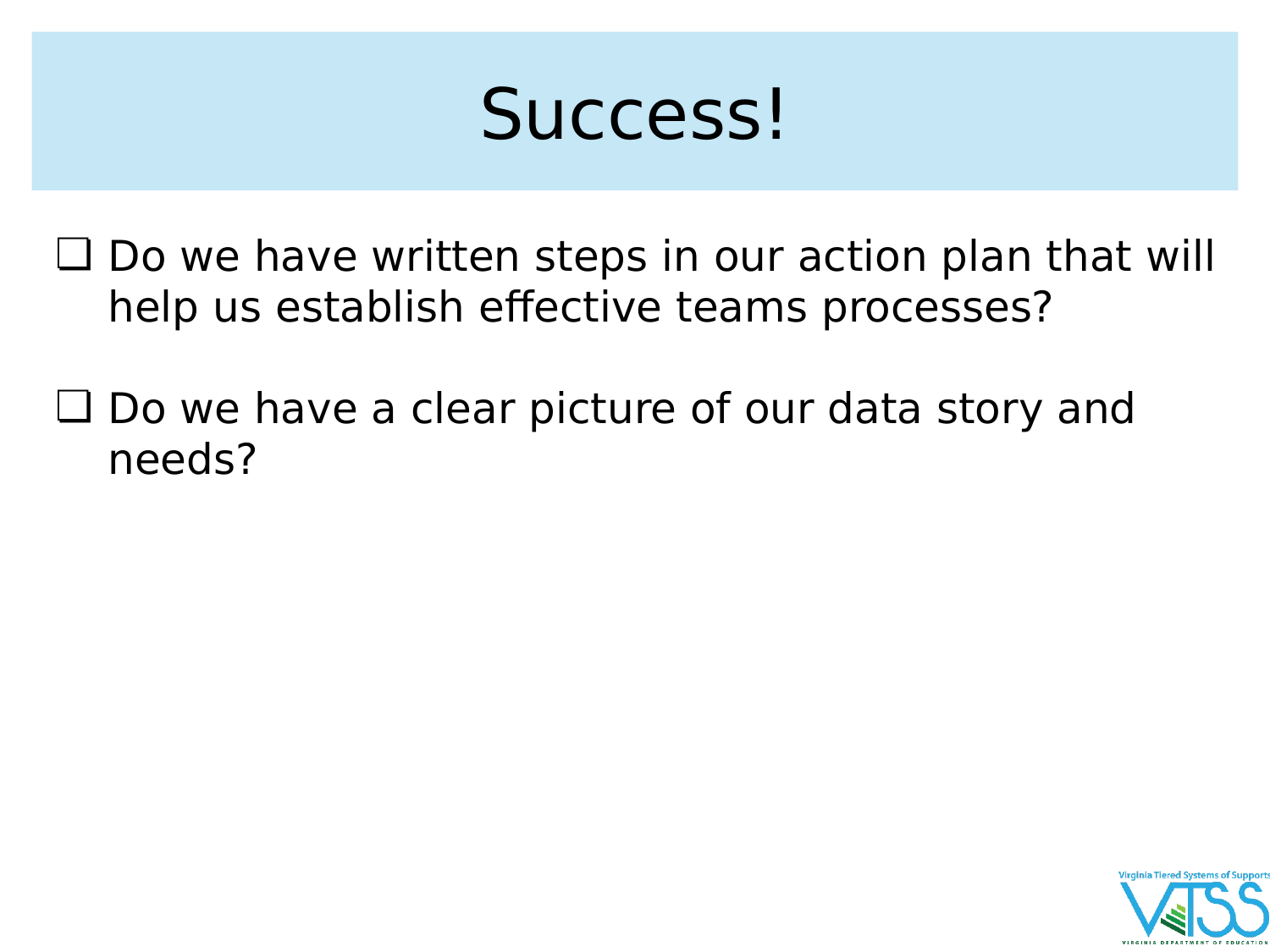

# Success!
Do we have written steps in our action plan that will help us establish effective teams processes?

Do we have a clear picture of our data story and needs?